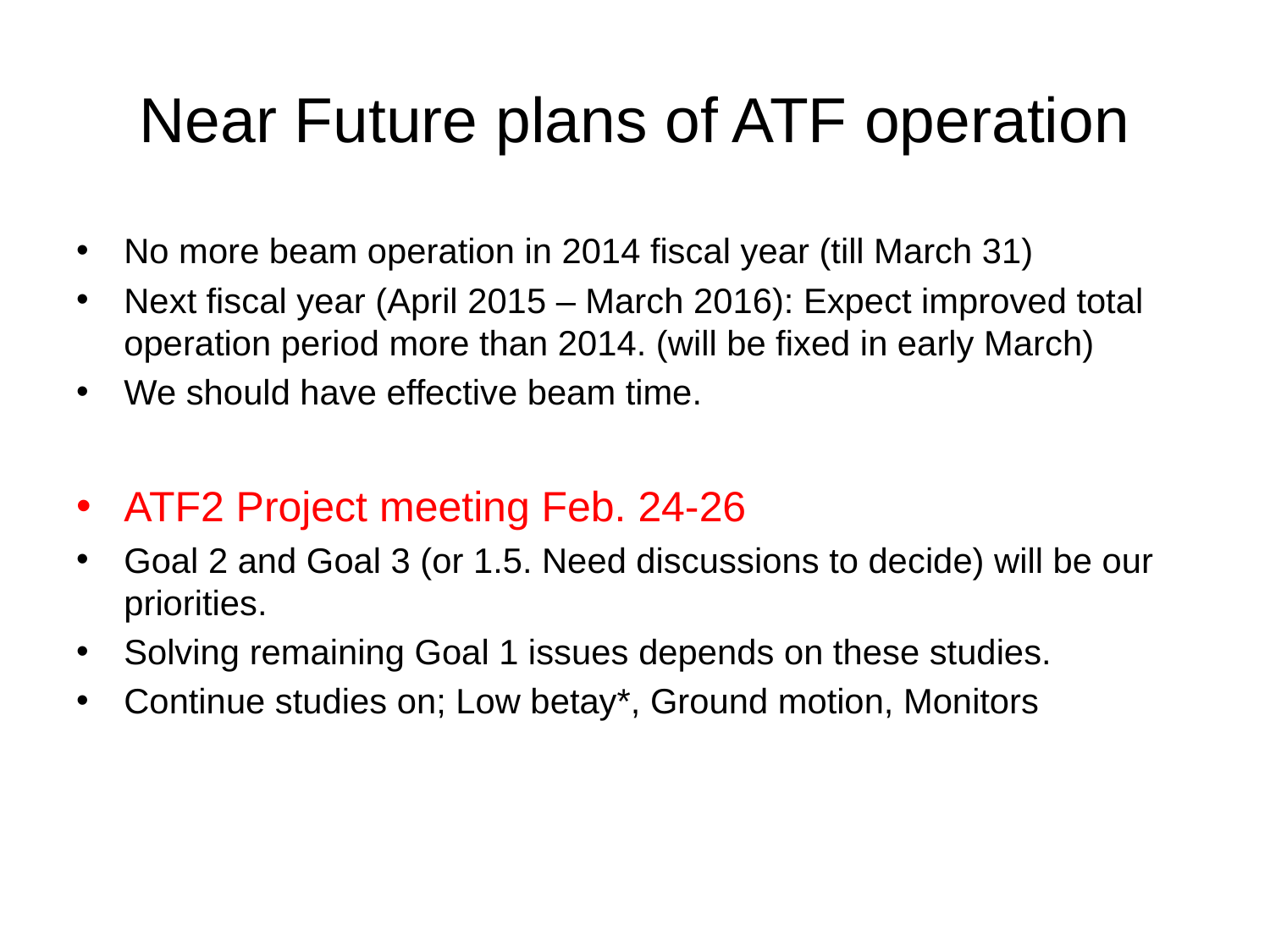

# Near Future plans of ATF operation
No more beam operation in 2014 fiscal year (till March 31)
Next fiscal year (April 2015 – March 2016): Expect improved total operation period more than 2014. (will be fixed in early March)
We should have effective beam time.

ATF2 Project meeting Feb. 24-26
Goal 2 and Goal 3 (or 1.5. Need discussions to decide) will be our priorities.
Solving remaining Goal 1 issues depends on these studies.
Continue studies on; Low betay*, Ground motion, Monitors